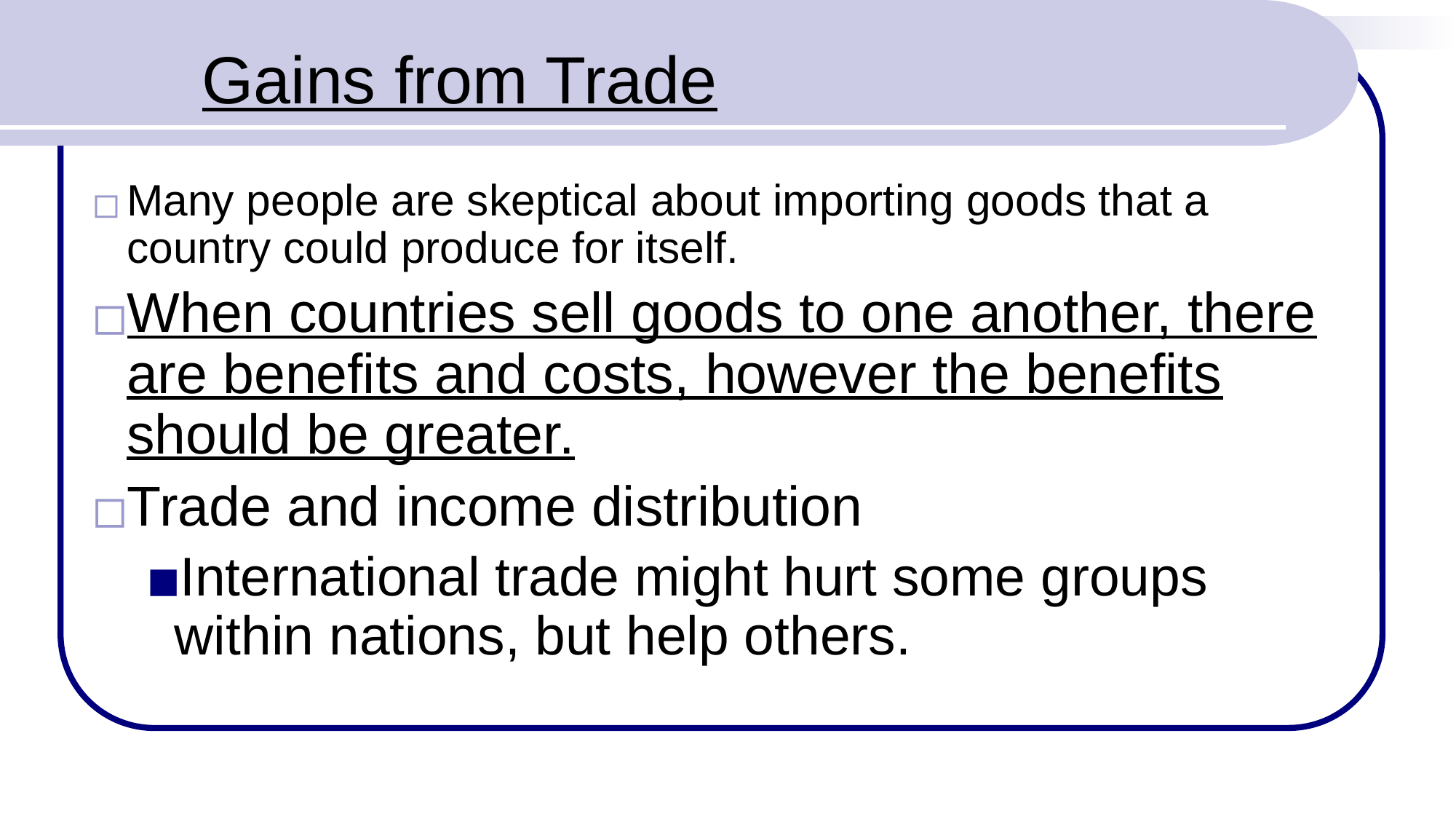

# Gains from Trade

Many people are skeptical about importing goods that a country could produce for itself.
When countries sell goods to one another, there are benefits and costs, however the benefits should be greater.
Trade and income distribution
International trade might hurt some groups within nations, but help others.